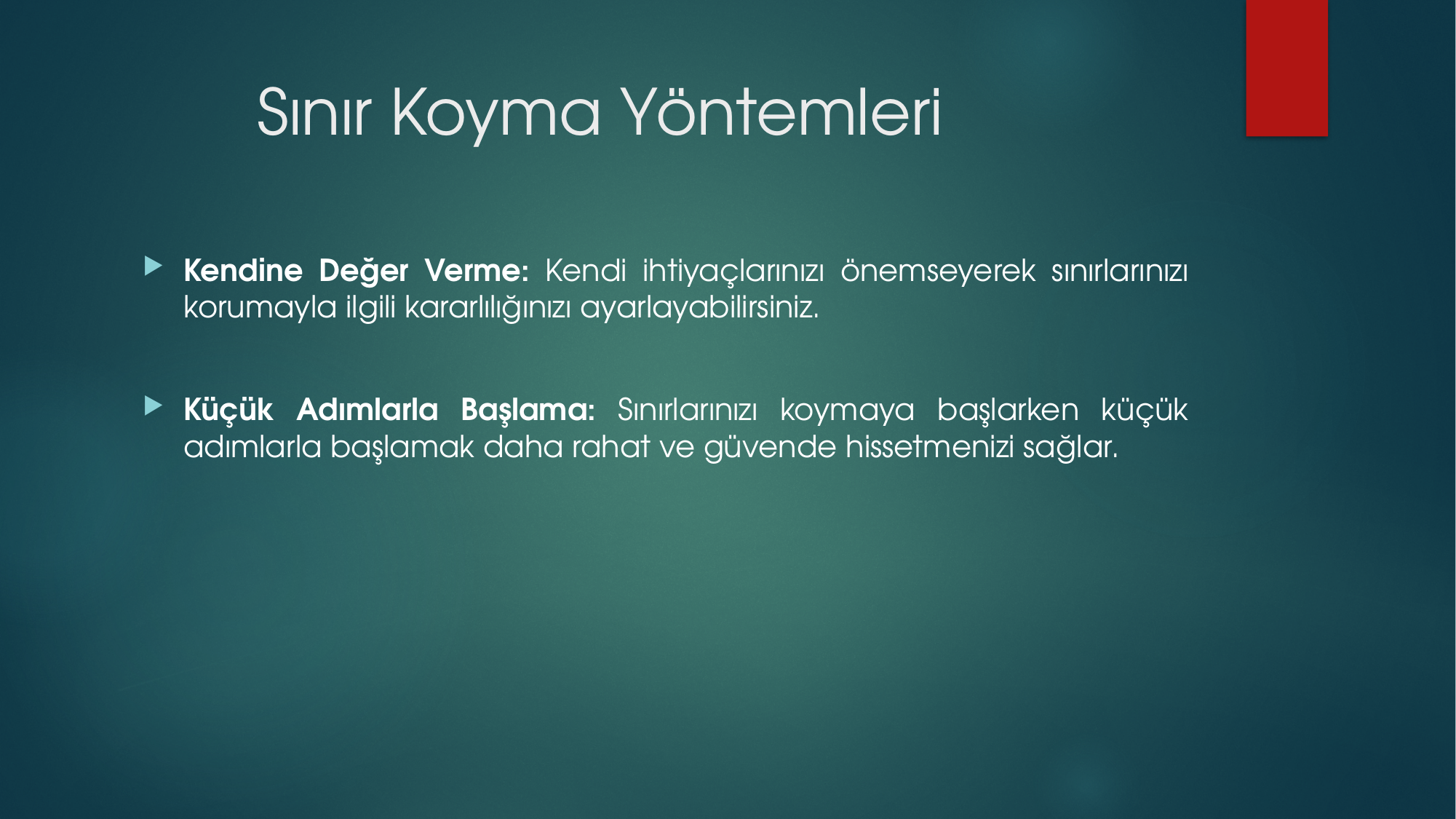

# Sınır Koyma Yöntemleri
Kendine Değer Verme: Kendi ihtiyaçlarınızı önemseyerek sınırlarınızı korumayla ilgili kararlılığınızı ayarlayabilirsiniz.

Küçük Adımlarla Başlama: Sınırlarınızı koymaya başlarken küçük adımlarla başlamak daha rahat ve güvende hissetmenizi sağlar.